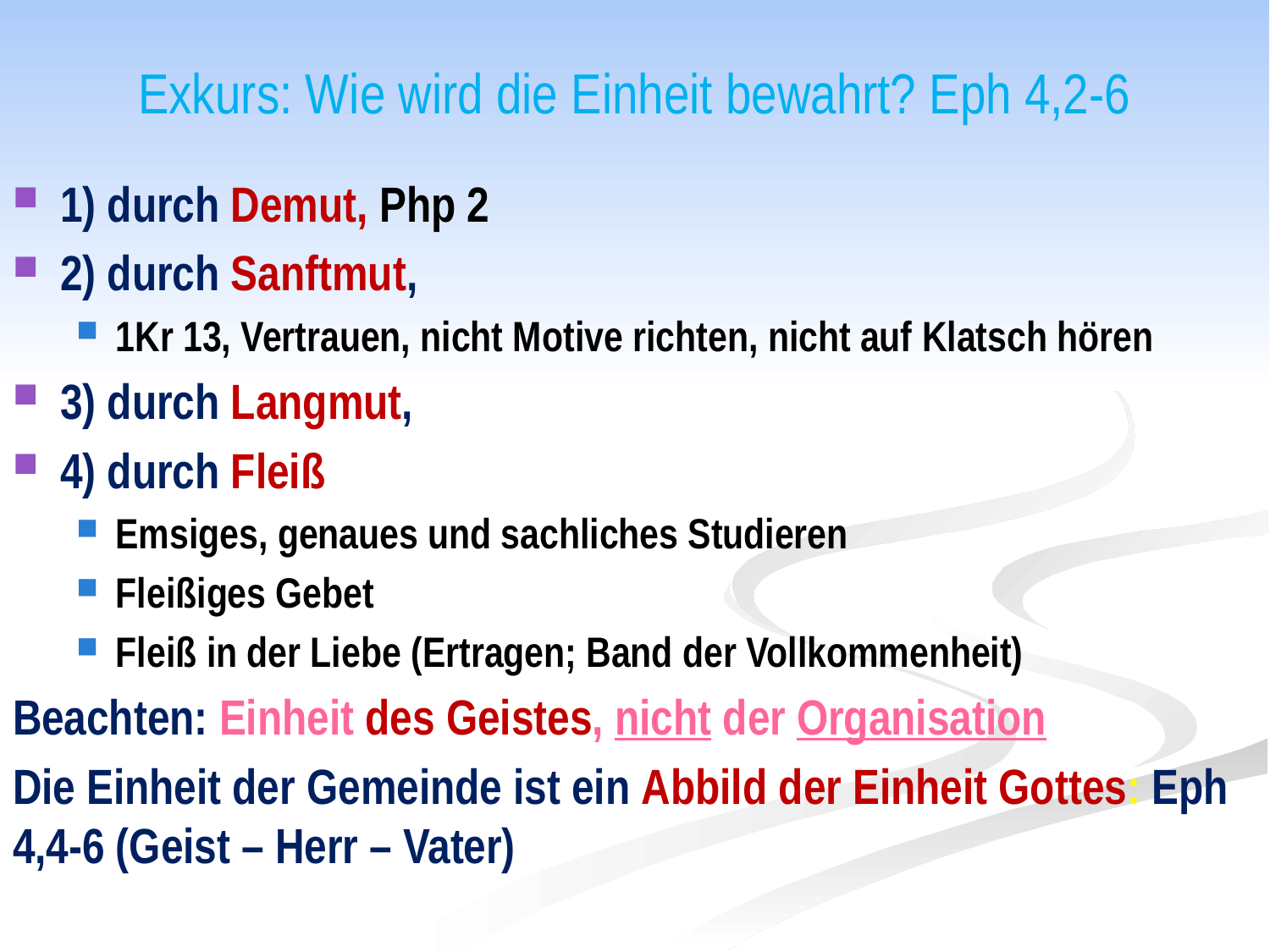

# Exkurs: Wie wird die Einheit bewahrt? Eph 4,2-6
1) durch Demut, Php 2
2) durch Sanftmut,
1Kr 13, Vertrauen, nicht Motive richten, nicht auf Klatsch hören
3) durch Langmut,
4) durch Fleiß
Emsiges, genaues und sachliches Studieren
Fleißiges Gebet
Fleiß in der Liebe (Ertragen; Band der Vollkommenheit)
Beachten: Einheit des Geistes, nicht der Organisation
Die Einheit der Gemeinde ist ein Abbild der Einheit Gottes: Eph 4,4-6 (Geist – Herr – Vater)